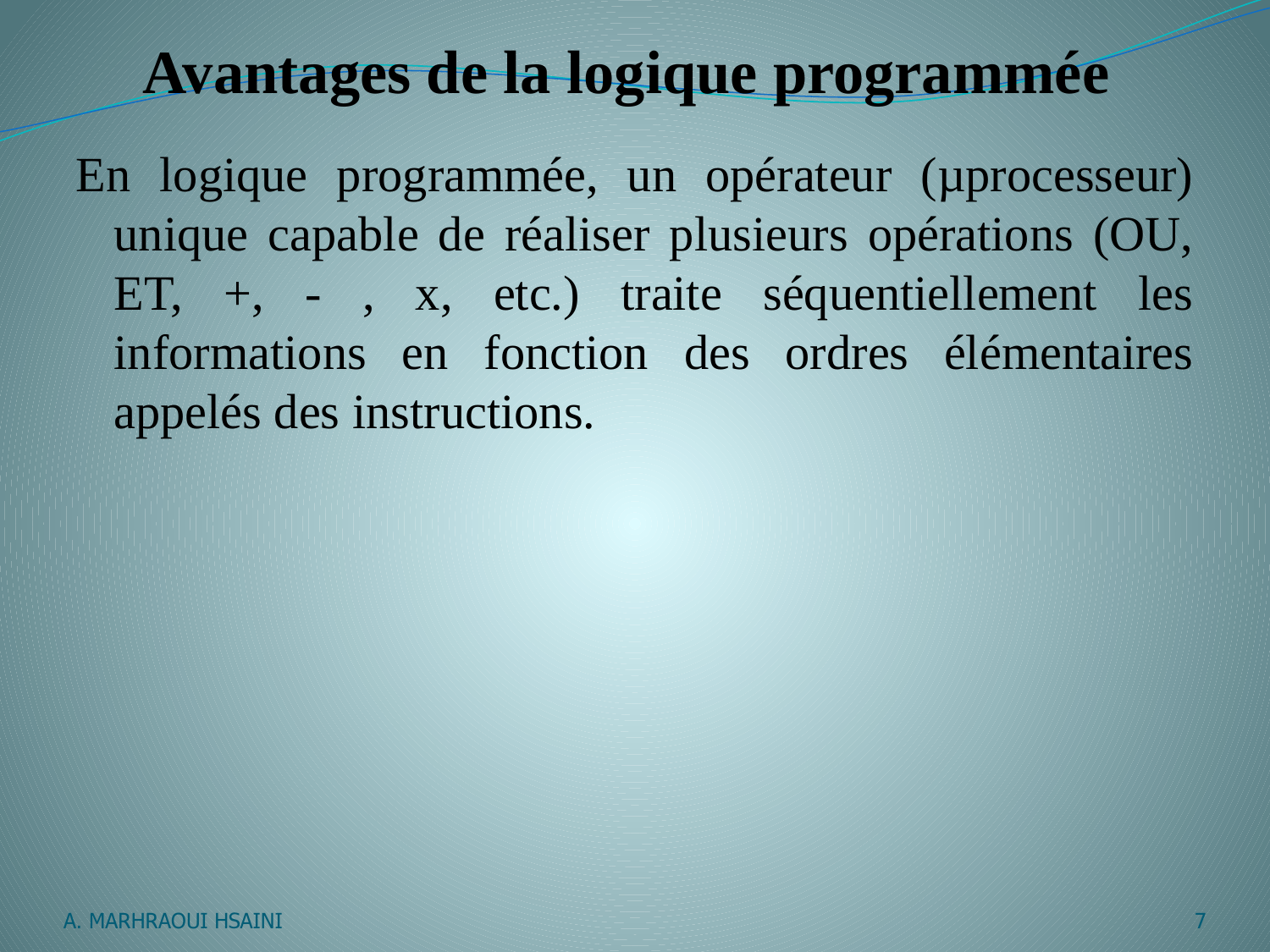

# Avantages de la logique programmée
En logique programmée, un opérateur (µprocesseur) unique capable de réaliser plusieurs opérations (OU, ET, +, - , x, etc.) traite séquentiellement les informations en fonction des ordres élémentaires appelés des instructions.

A. MARHRAOUI HSAINI
7